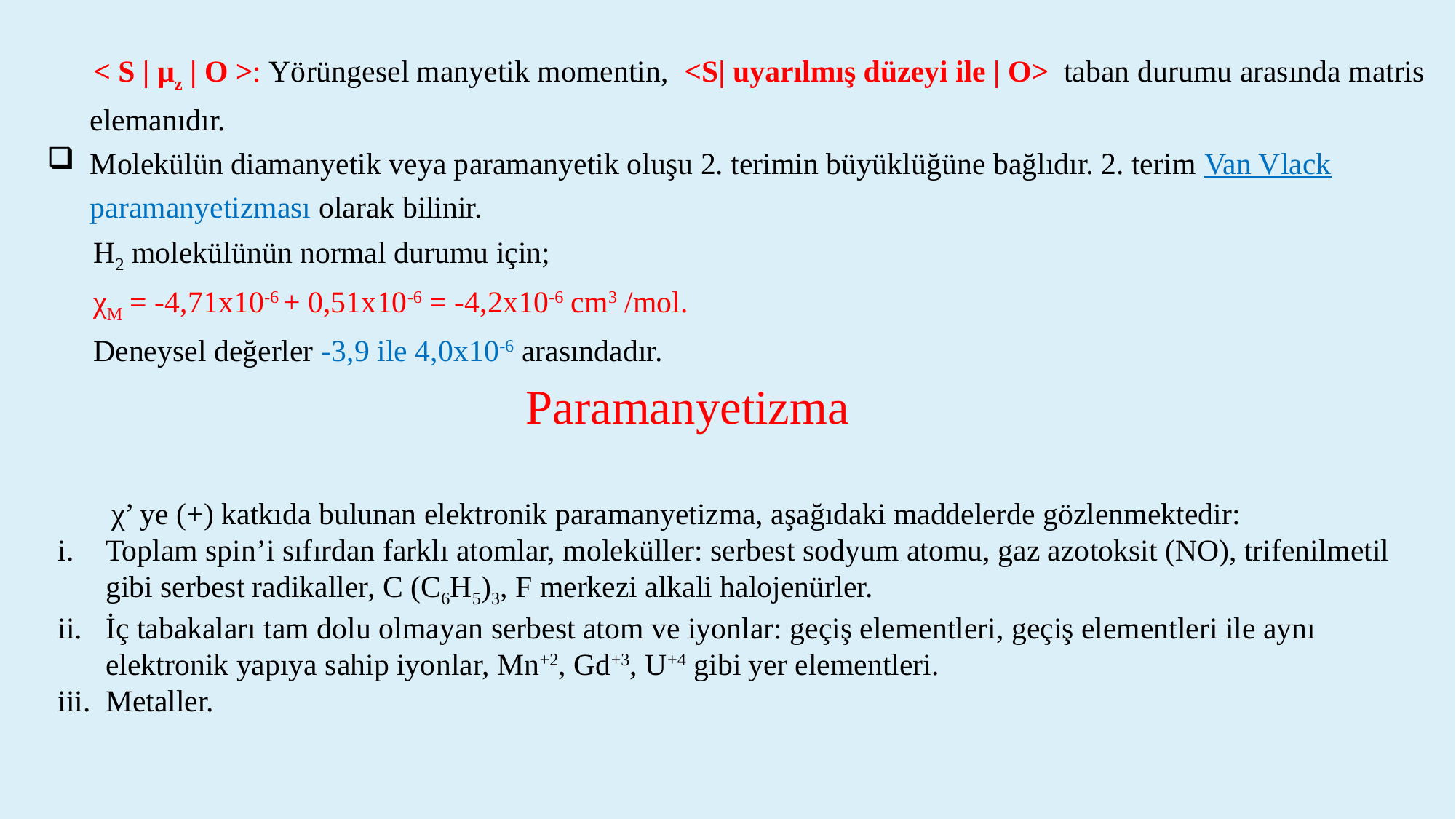

< S ‌| µz |‌‌ O >: Yörüngesel manyetik momentin,  <S‌| uyarılmış düzeyi ile | ‌O>  taban durumu arasında matris elemanıdır.
Molekülün diamanyetik veya paramanyetik oluşu 2. terimin büyüklüğüne bağlıdır. 2. terim Van Vlack paramanyetizması olarak bilinir.
      H2 molekülünün normal durumu için;
      χM = -4,71x10-6 + 0,51x10-6 = -4,2x10-6 cm3 /mol.
      Deneysel değerler -3,9 ile 4,0x10-6 arasındadır.
Paramanyetizma

       χ’ ye (+) katkıda bulunan elektronik paramanyetizma, aşağıdaki maddelerde gözlenmektedir:
Toplam spin’i sıfırdan farklı atomlar, moleküller: serbest sodyum atomu, gaz azotoksit (NO), trifenilmetil gibi serbest radikaller, C (C6H5)3, F merkezi alkali halojenürler.
İç tabakaları tam dolu olmayan serbest atom ve iyonlar: geçiş elementleri, geçiş elementleri ile aynı elektronik yapıya sahip iyonlar, Mn+2, Gd+3, U+4 gibi yer elementleri.
Metaller.